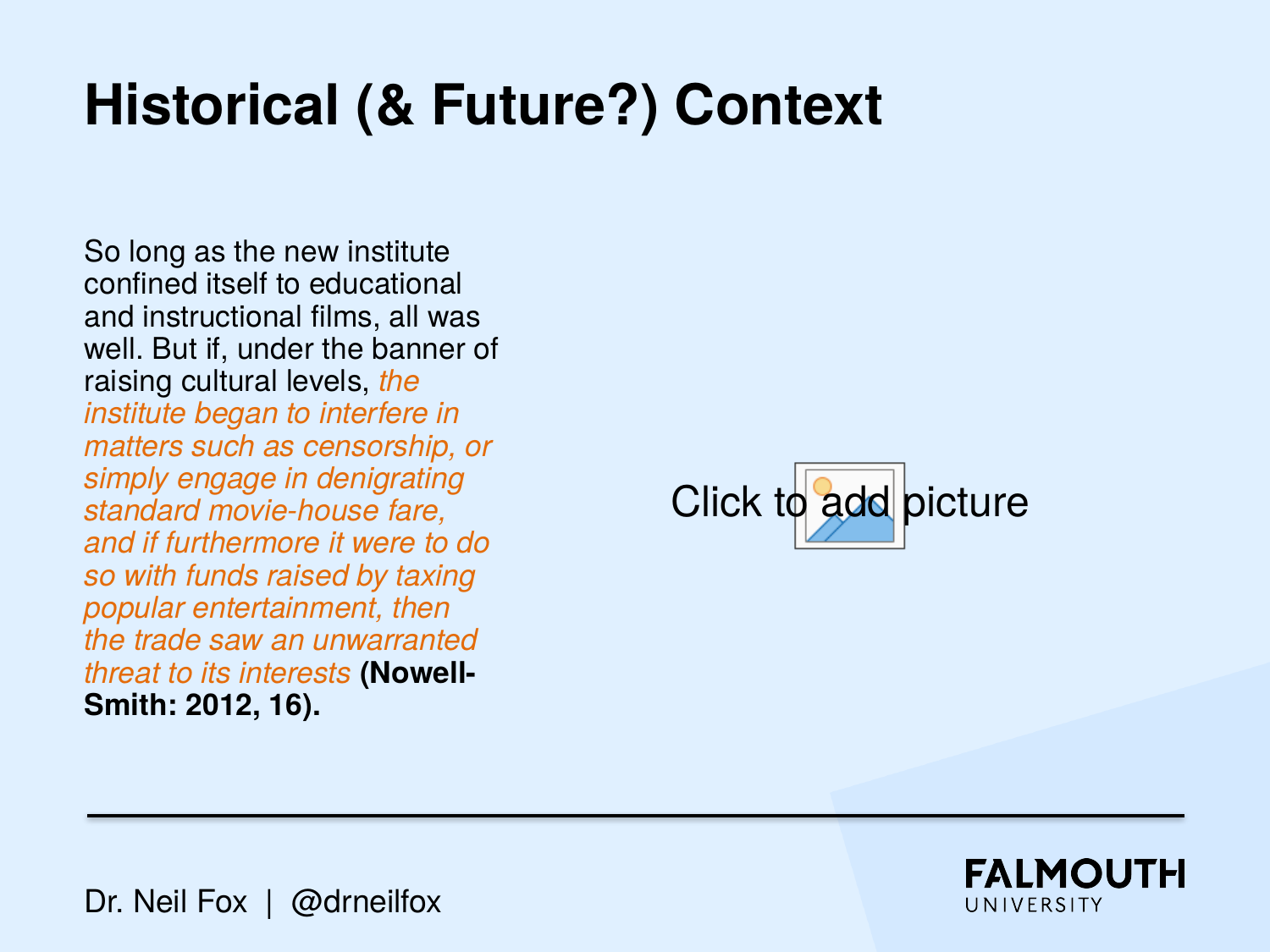

# Historical (& Future?) Context

So long as the new institute confined itself to educational and instructional films, all was well. But if, under the banner of raising cultural levels, the institute began to interfere in matters such as censorship, or simply engage in denigrating standard movie-house fare, and if furthermore it were to do so with funds raised by taxing popular entertainment, then the trade saw an unwarranted threat to its interests (Nowell-Smith: 2012, 16).